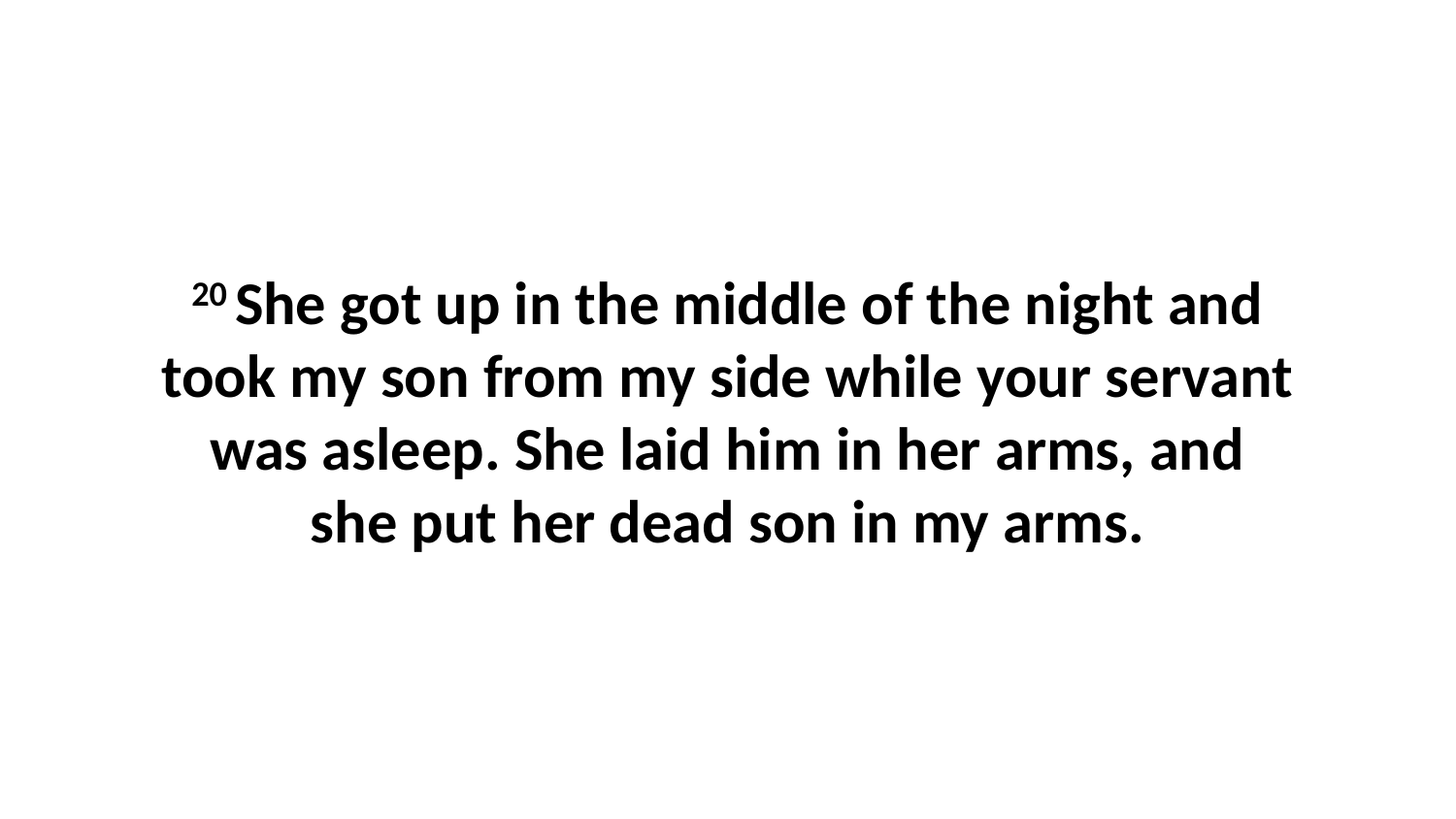

20 She got up in the middle of the night and took my son from my side while your servant was asleep. She laid him in her arms, and she put her dead son in my arms.